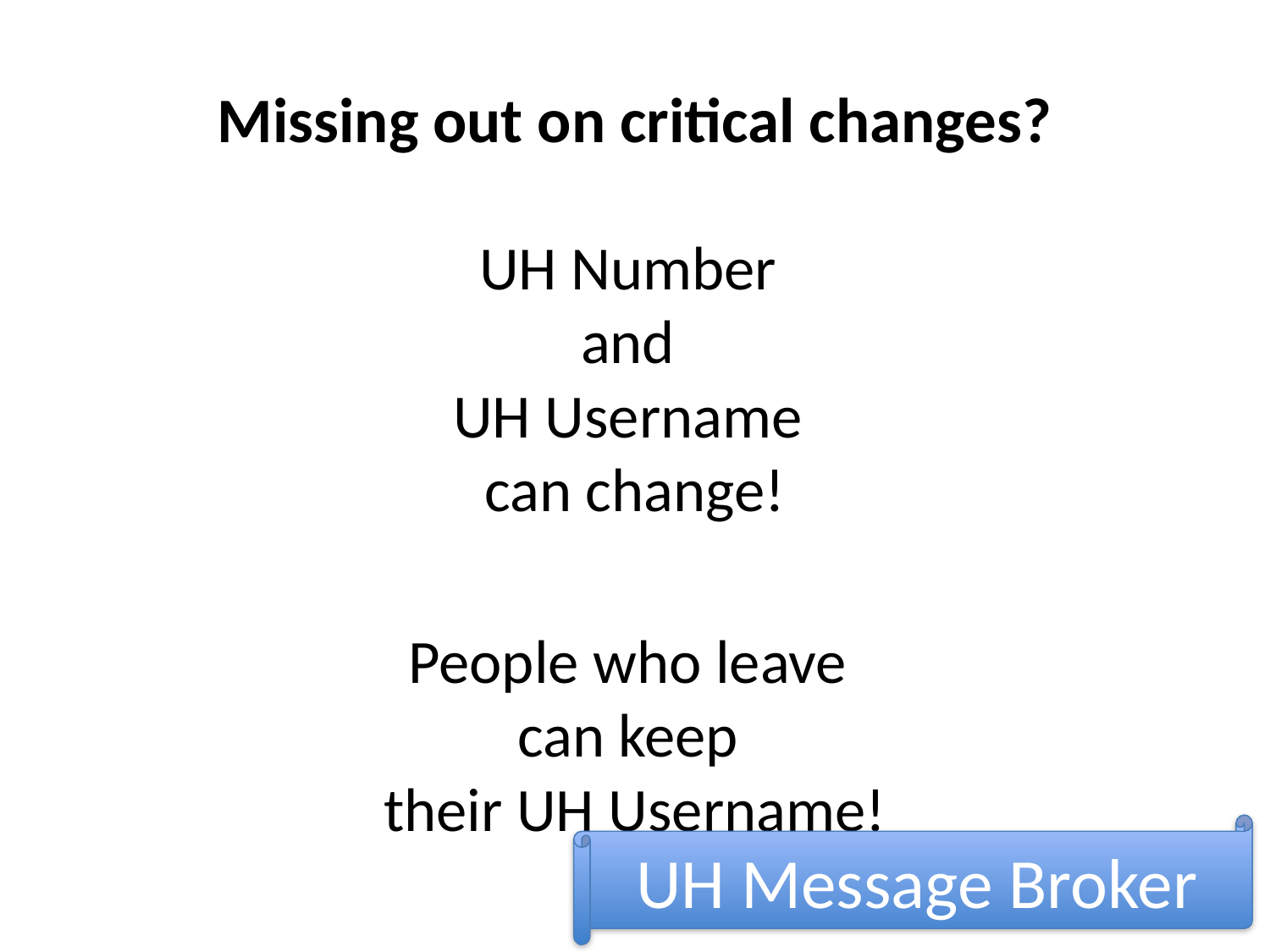

# Missing out on critical changes?
UH Number
and
UH Username
can change!

People who leave
can keep
their UH Username!

UH Message Broker